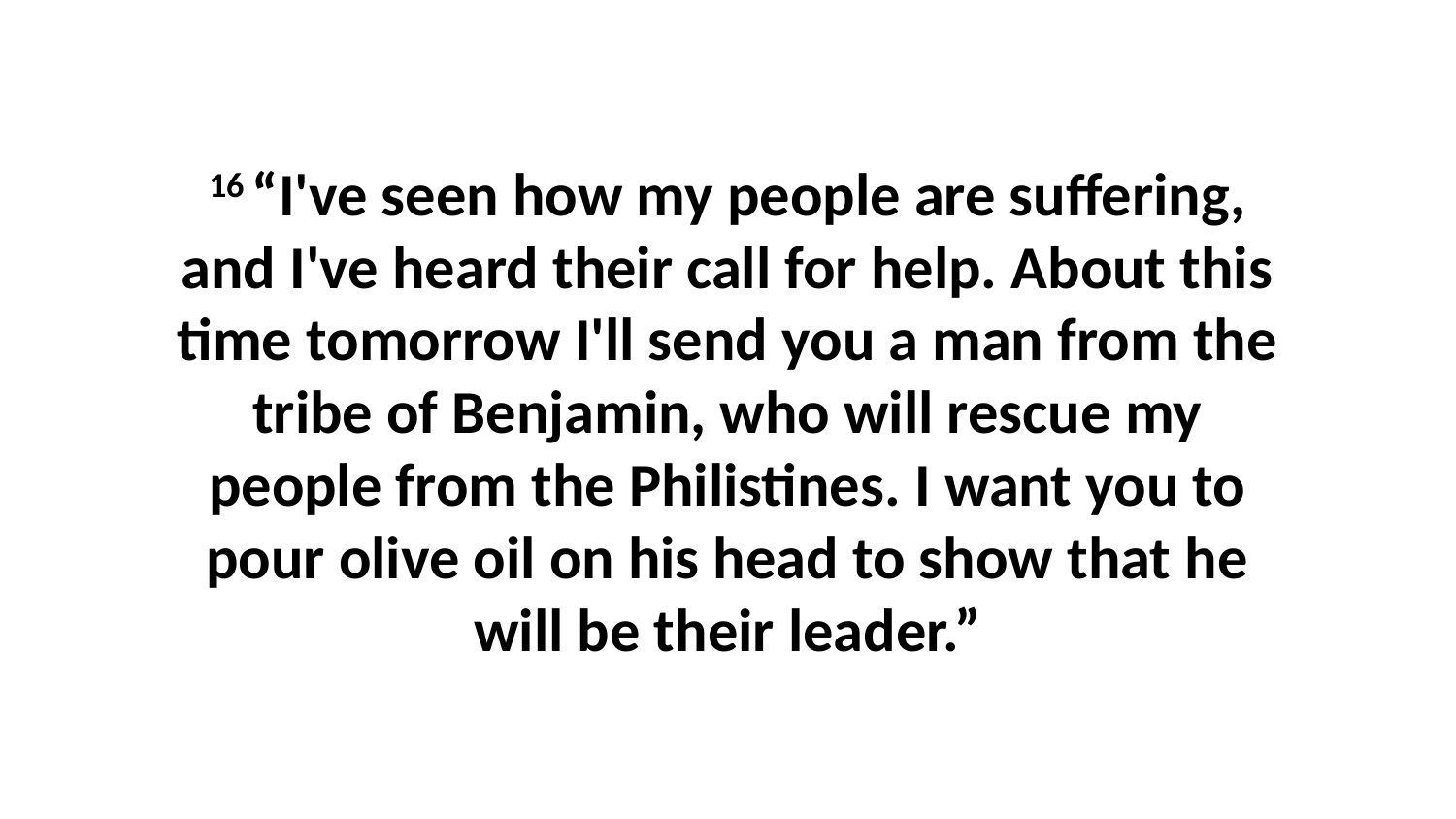

16 “I've seen how my people are suffering, and I've heard their call for help. About this time tomorrow I'll send you a man from the tribe of Benjamin, who will rescue my people from the Philistines. I want you to pour olive oil on his head to show that he will be their leader.”